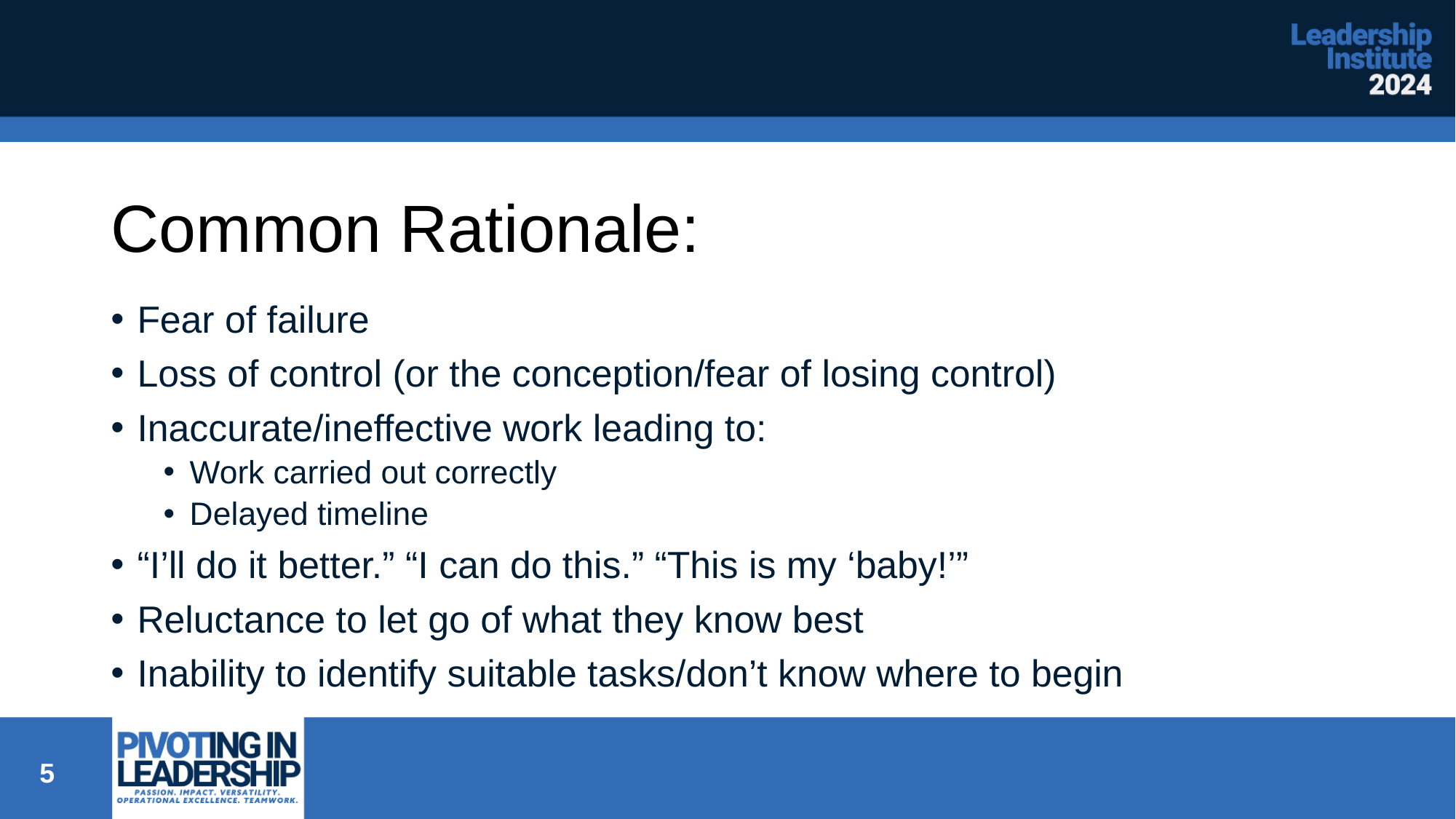

# Common Rationale:
Fear of failure
Loss of control (or the conception/fear of losing control)
Inaccurate/ineffective work leading to:
Work carried out correctly
Delayed timeline
“I’ll do it better.” “I can do this.” “This is my ‘baby!’”
Reluctance to let go of what they know best
Inability to identify suitable tasks/don’t know where to begin